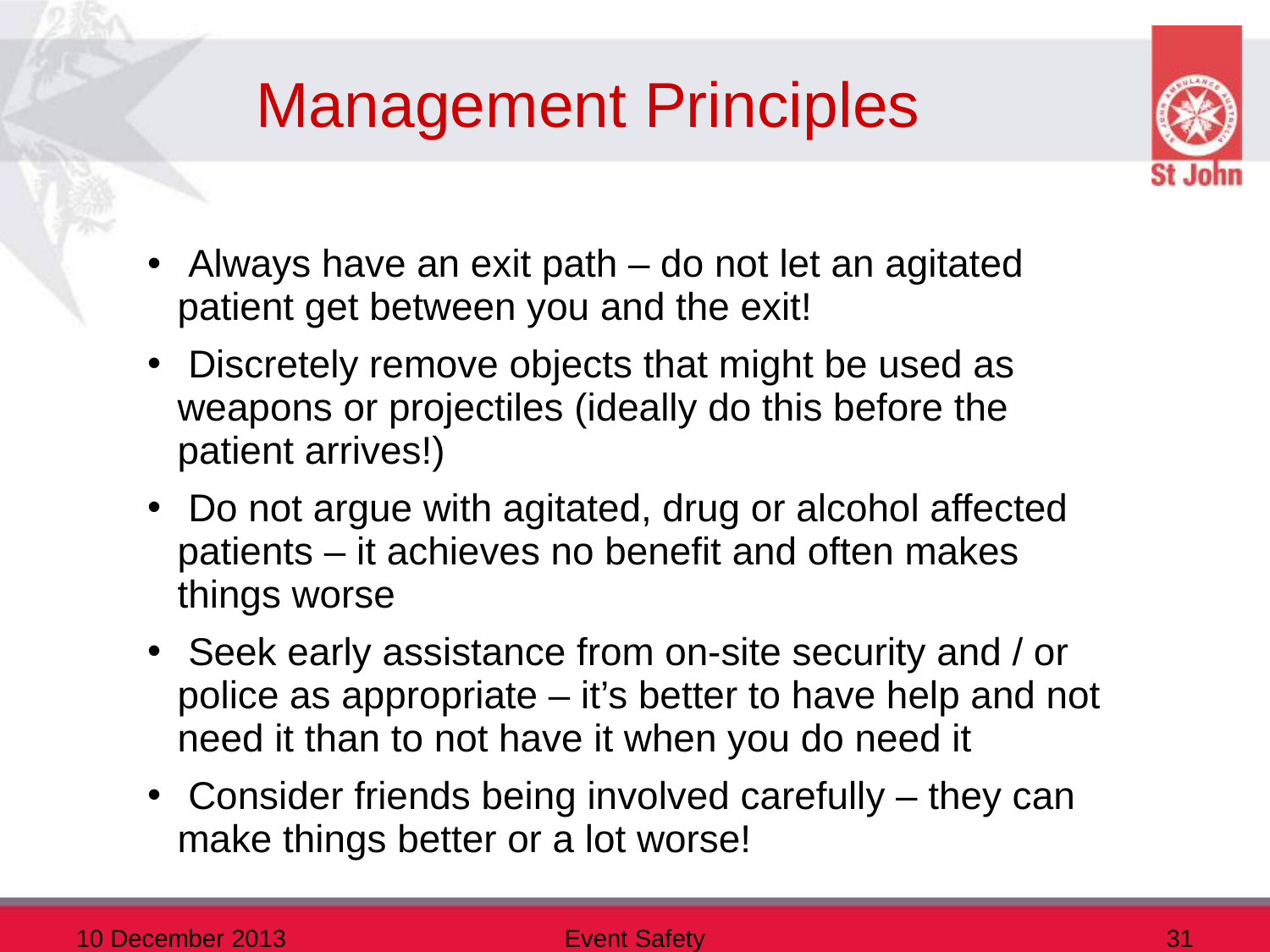

# Management Principles
 Always have an exit path – do not let an agitated patient get between you and the exit!
 Discretely remove objects that might be used as weapons or projectiles (ideally do this before the patient arrives!)
 Do not argue with agitated, drug or alcohol affected patients – it achieves no benefit and often makes things worse
 Seek early assistance from on-site security and / or police as appropriate – it’s better to have help and not need it than to not have it when you do need it
 Consider friends being involved carefully – they can make things better or a lot worse!
10 December 2013
Event Safety
31